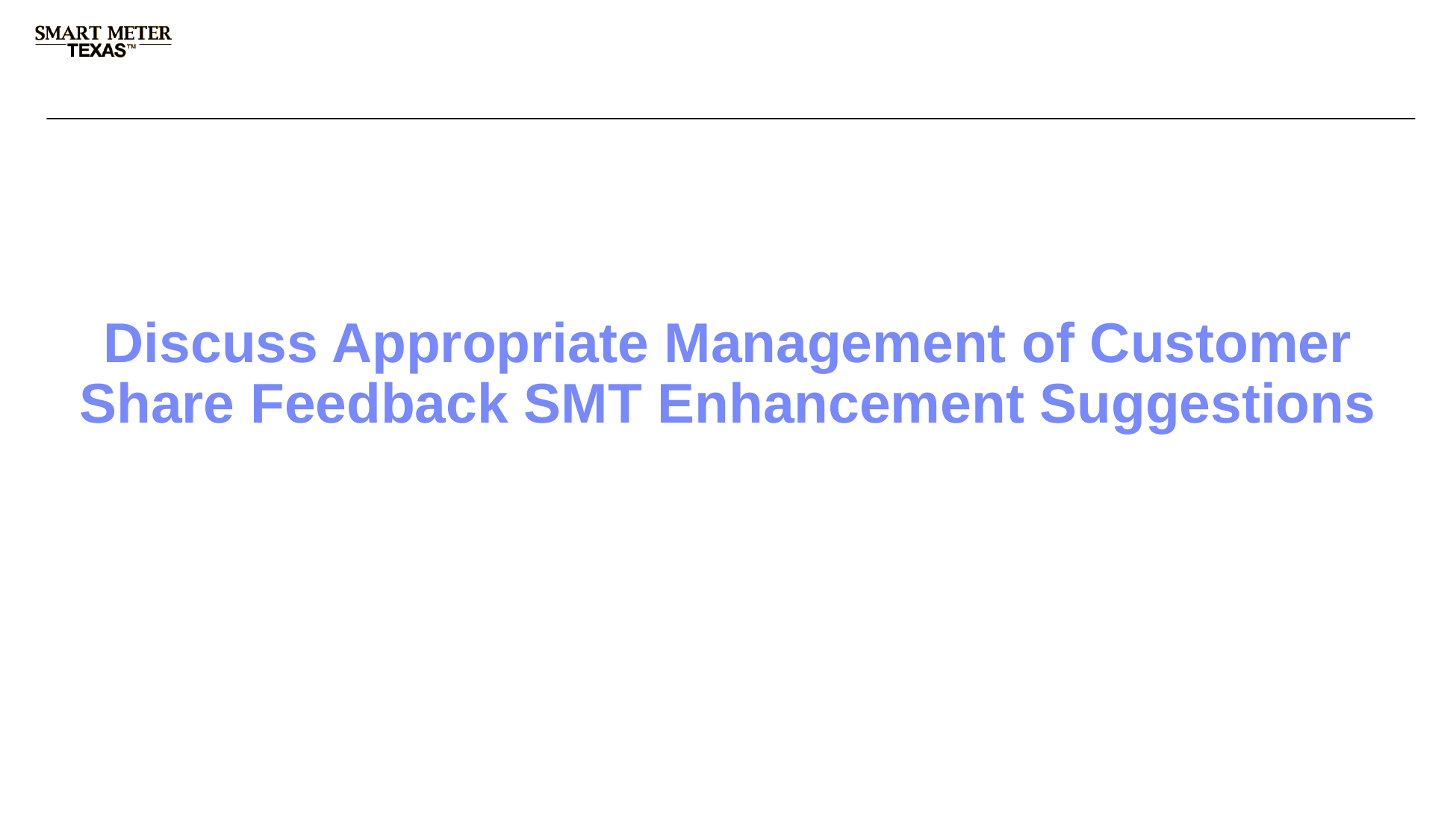

# Discuss Appropriate Management of Customer Share Feedback SMT Enhancement Suggestions